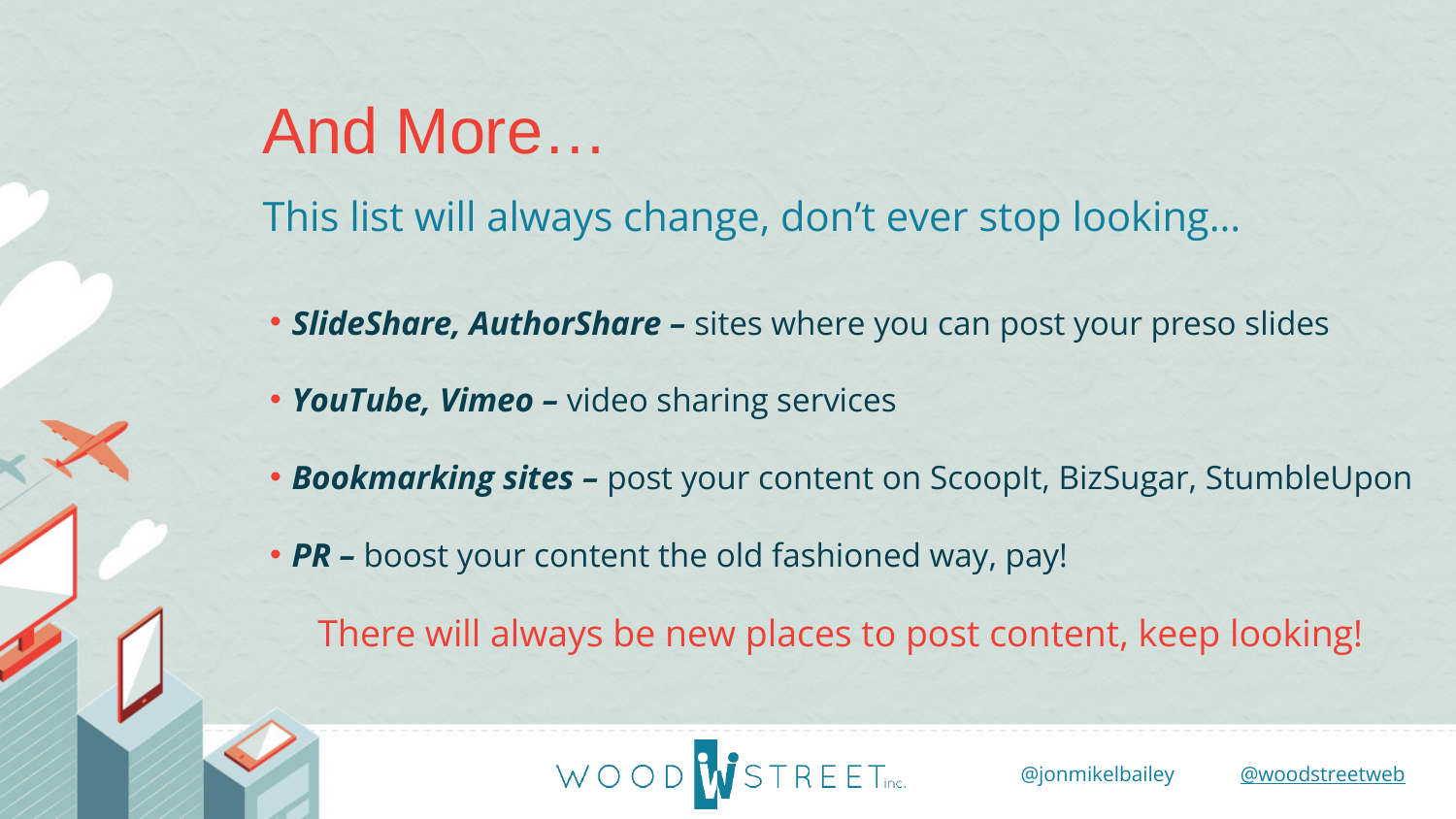

And More…
This list will always change, don’t ever stop looking…
SlideShare, AuthorShare – sites where you can post your preso slides
YouTube, Vimeo – video sharing services
Bookmarking sites – post your content on ScoopIt, BizSugar, StumbleUpon
PR – boost your content the old fashioned way, pay!
There will always be new places to post content, keep looking!